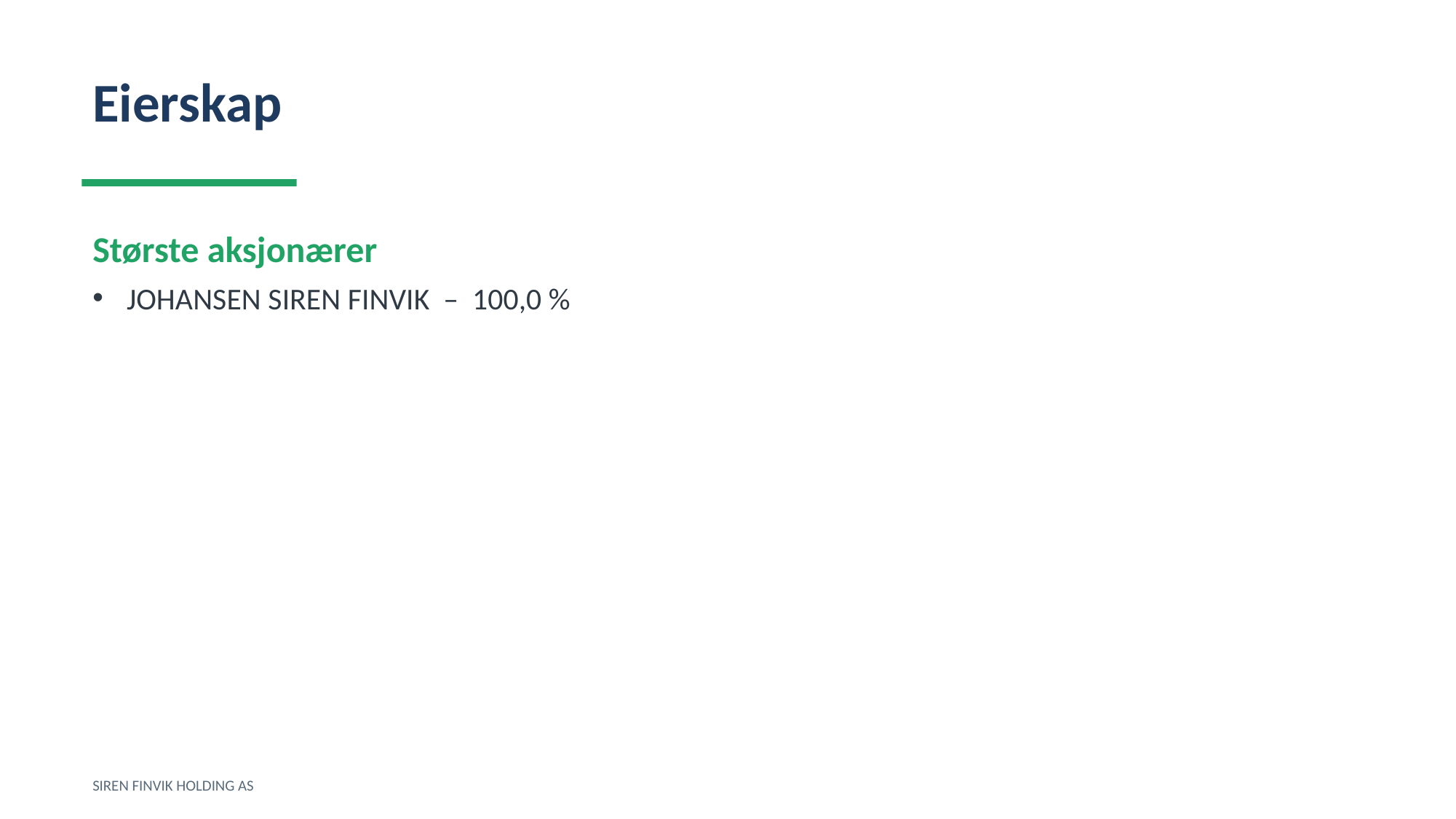

Eierskap

Største aksjonærer
JOHANSEN SIREN FINVIK  –  100,0 %
SIREN FINVIK HOLDING AS